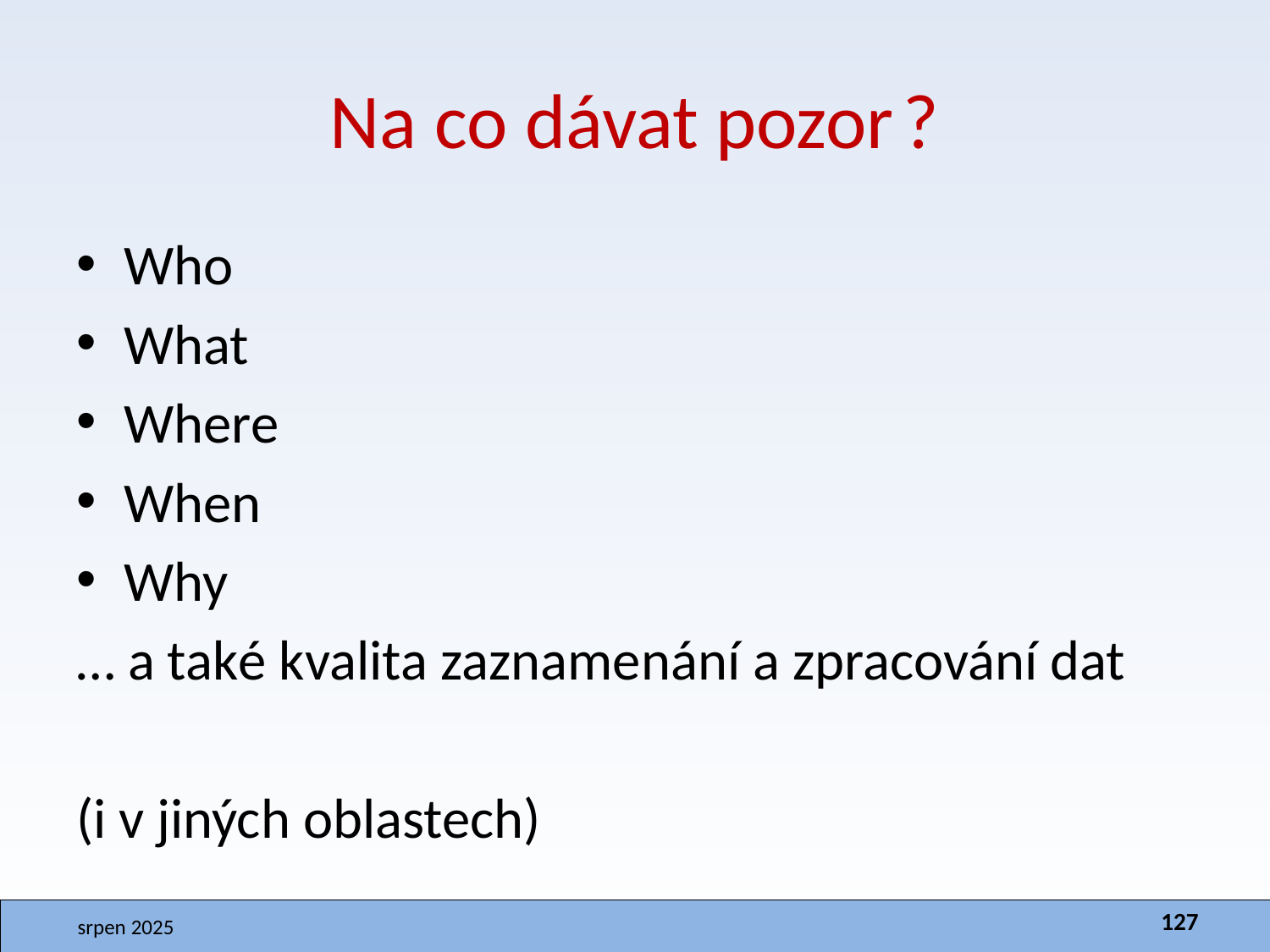

# Na co dávat pozor ?
Who
What
Where
When
Why
… a také kvalita zaznamenání a zpracování dat

(i v jiných oblastech)